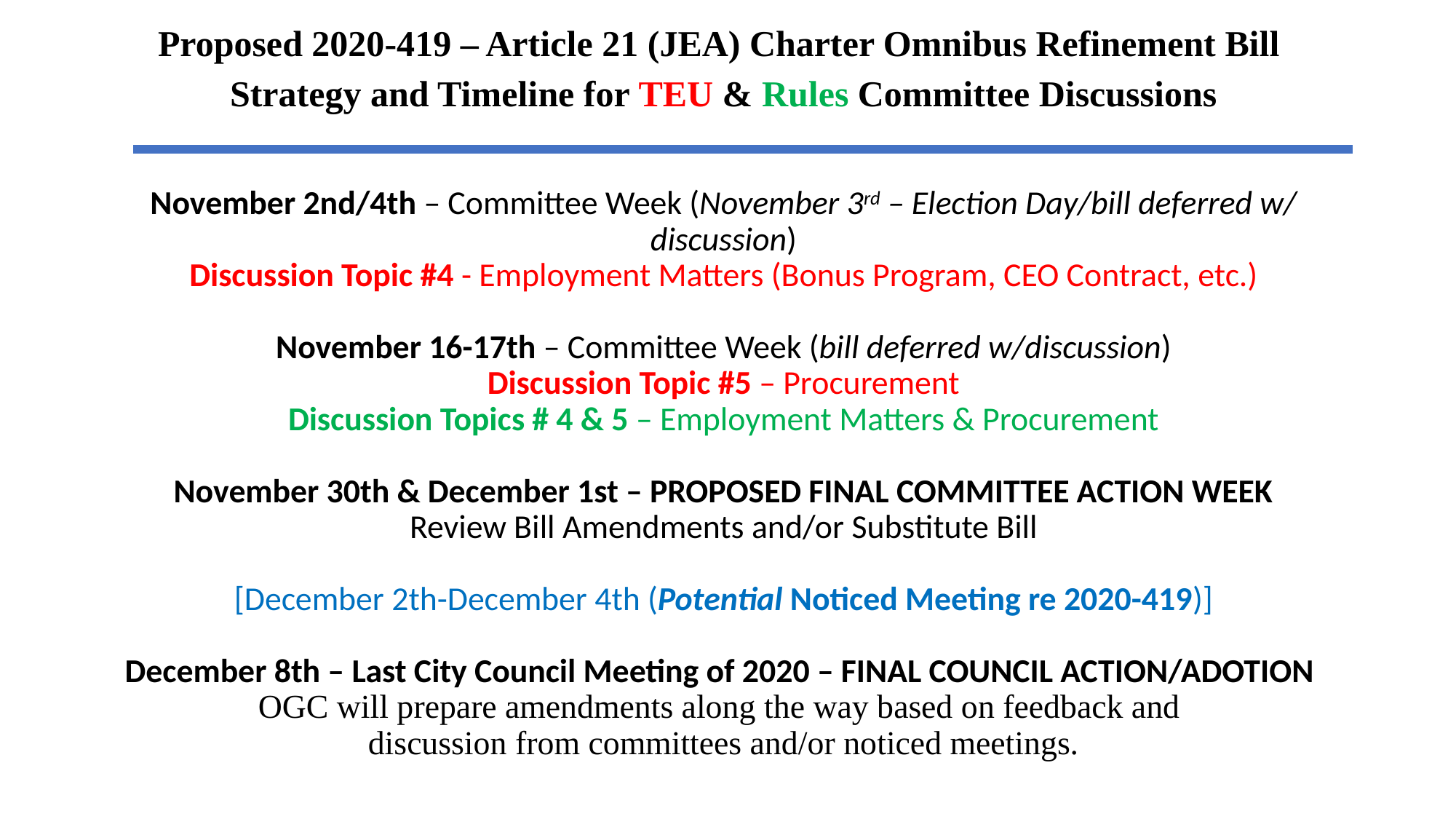

Proposed 2020-419 – Article 21 (JEA) Charter Omnibus Refinement Bill
Strategy and Timeline for TEU & Rules Committee Discussions

November 2nd/4th – Committee Week (November 3rd – Election Day/bill deferred w/ discussion)
Discussion Topic #4 - Employment Matters (Bonus Program, CEO Contract, etc.)

November 16-17th – Committee Week (bill deferred w/discussion)
Discussion Topic #5 – Procurement
Discussion Topics # 4 & 5 – Employment Matters & Procurement

November 30th & December 1st – PROPOSED FINAL COMMITTEE ACTION WEEK
Review Bill Amendments and/or Substitute Bill

[December 2th-December 4th (Potential Noticed Meeting re 2020-419)]

December 8th – Last City Council Meeting of 2020 – FINAL COUNCIL ACTION/ADOTION
OGC will prepare amendments along the way based on feedback and
discussion from committees and/or noticed meetings.